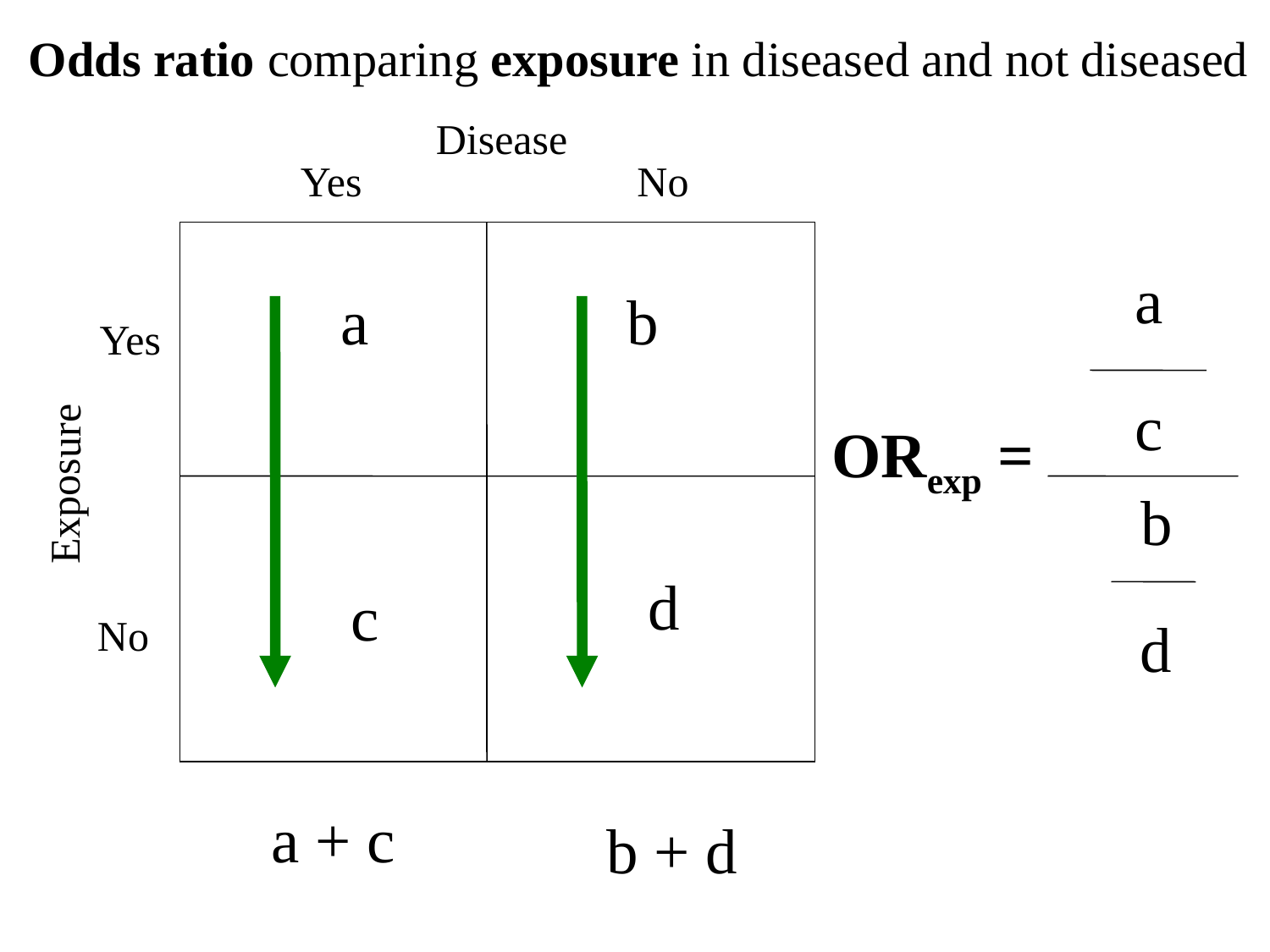

Odds ratio comparing exposure in diseased and not diseased
Disease
Yes
No

a
a
b

Yes

c
ORexp =
Exposure

b
d
c

No
 d
a + c
b + d